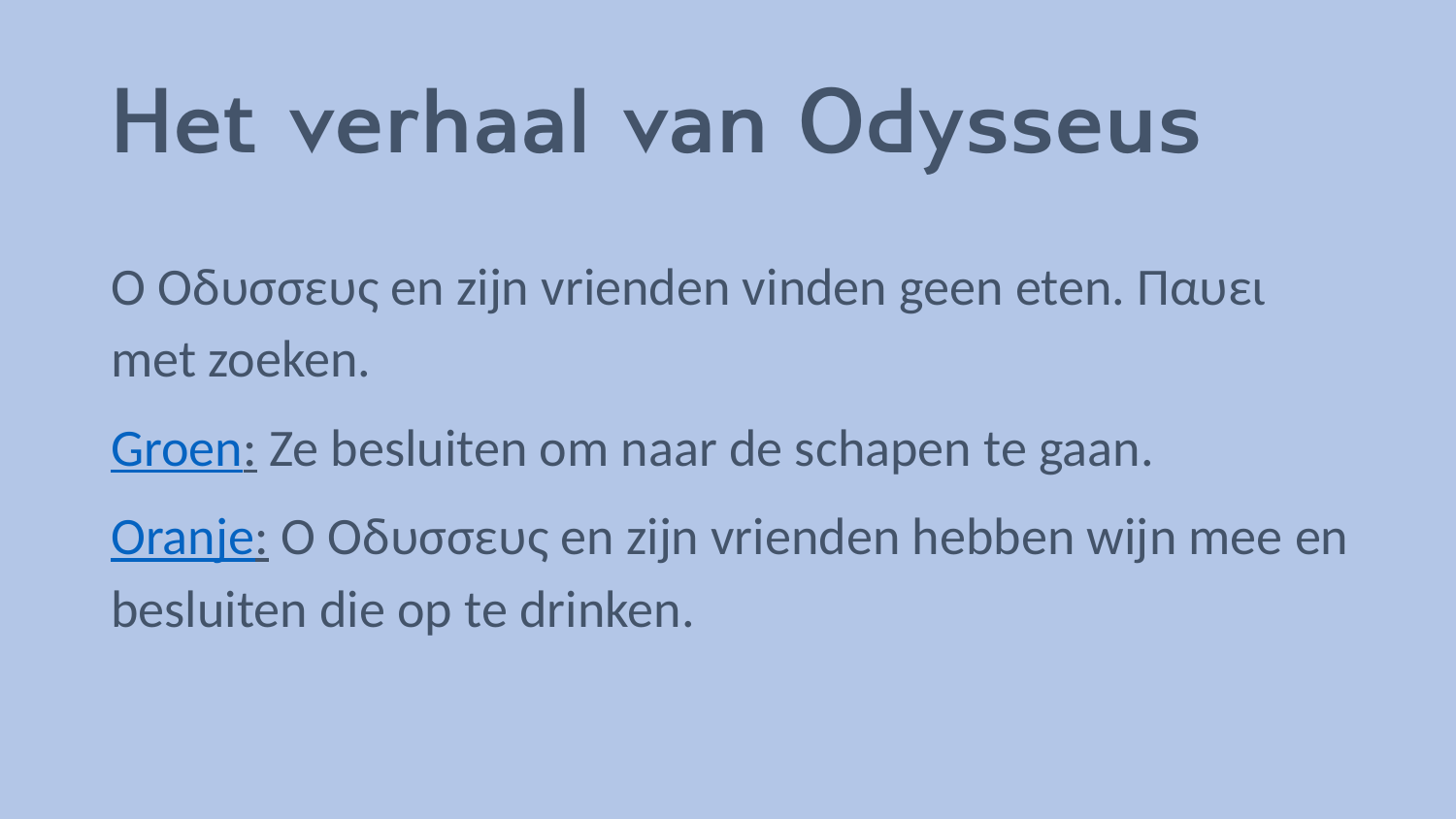

# Het verhaal van Odysseus
Ὁ Ὀδυσσευς en zijn vrienden vinden geen eten. Παυει met zoeken.
Groen: Ze besluiten om naar de schapen te gaan.
Oranje: Ὁ Ὀδυσσευς en zijn vrienden hebben wijn mee en besluiten die op te drinken.